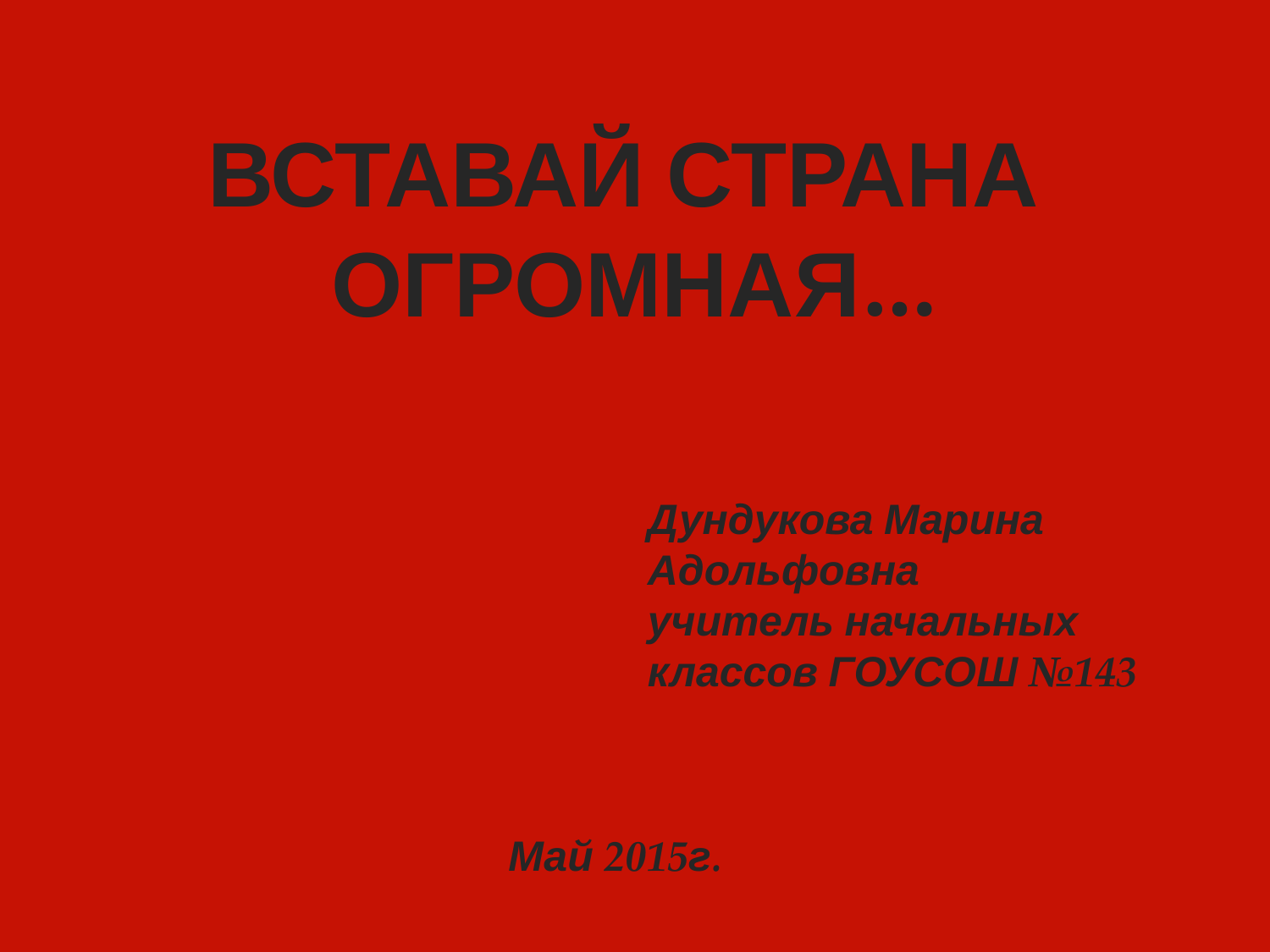

ВСТАВАЙ СТРАНА
ОГРОМНАЯ…
Дундукова Марина Адольфовна
учитель начальных классов ГОУСОШ №143
Май 2015г.